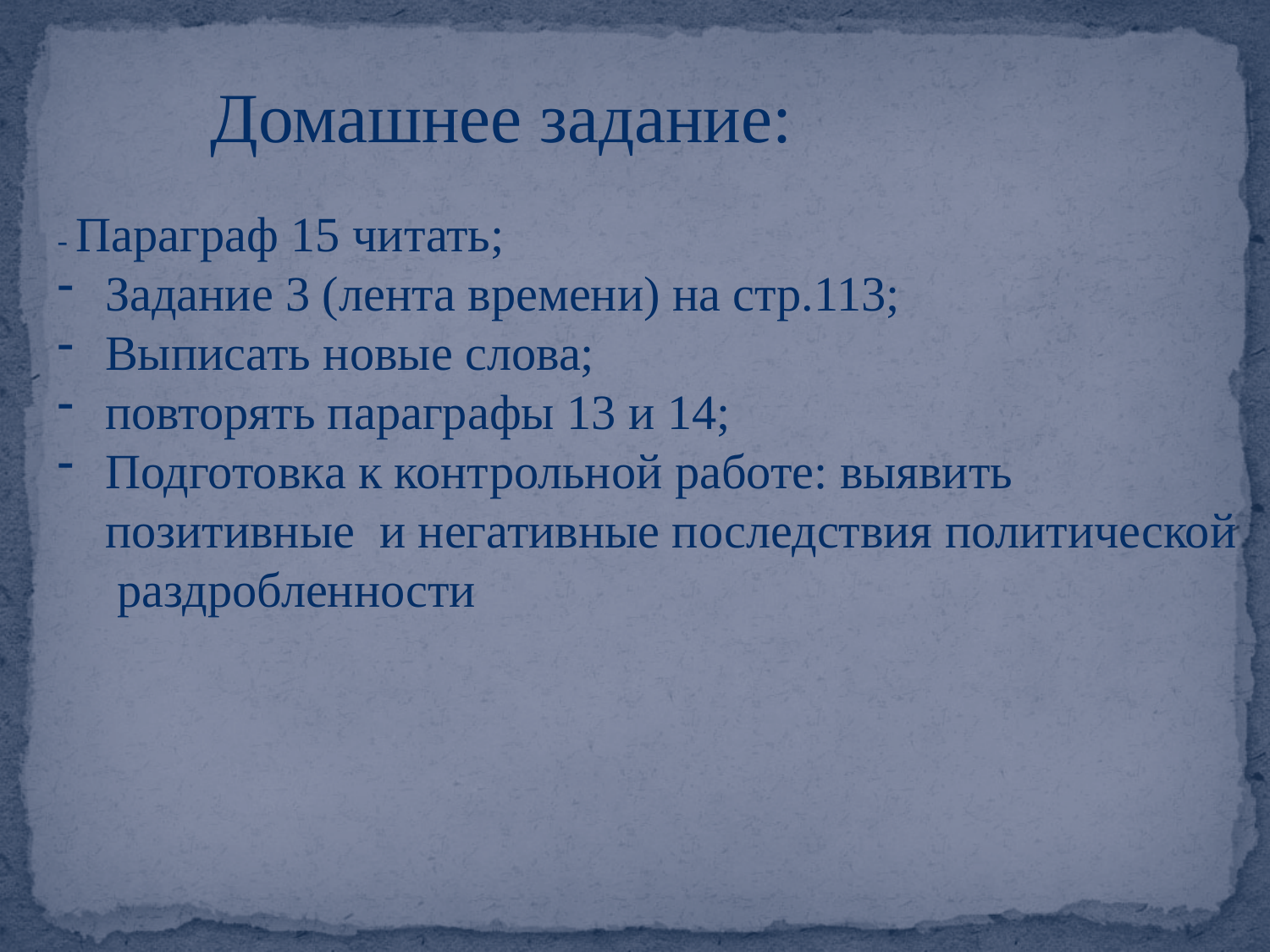

Домашнее задание:
- Параграф 15 читать;
Задание 3 (лента времени) на стр.113;
Выписать новые слова;
повторять параграфы 13 и 14;
Подготовка к контрольной работе: выявить позитивные  и негативные последствия политической  раздробленности